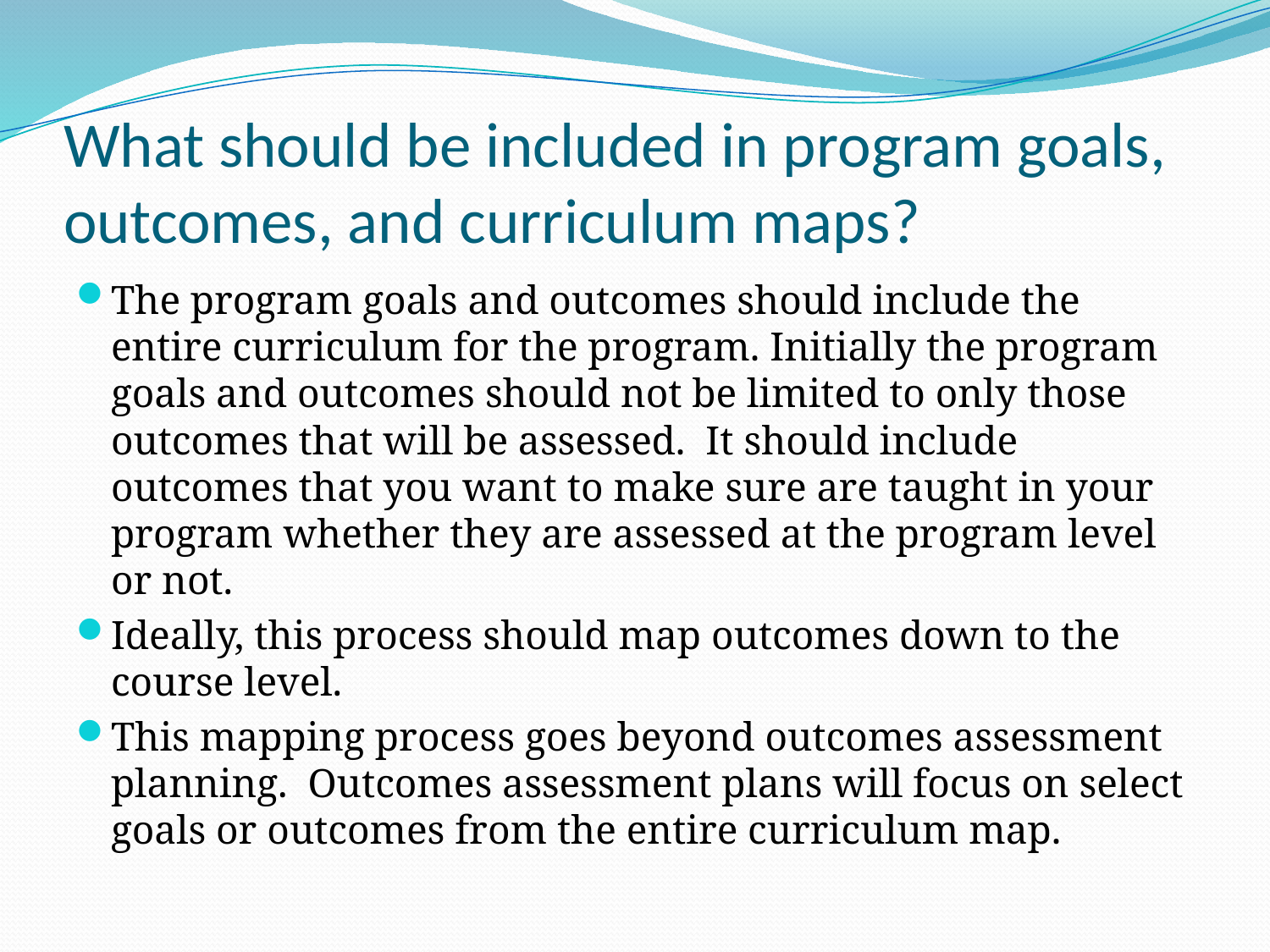

# What should be included in program goals, outcomes, and curriculum maps?
The program goals and outcomes should include the entire curriculum for the program. Initially the program goals and outcomes should not be limited to only those outcomes that will be assessed.  It should include outcomes that you want to make sure are taught in your program whether they are assessed at the program level or not.
Ideally, this process should map outcomes down to the course level.
This mapping process goes beyond outcomes assessment planning.  Outcomes assessment plans will focus on select goals or outcomes from the entire curriculum map.